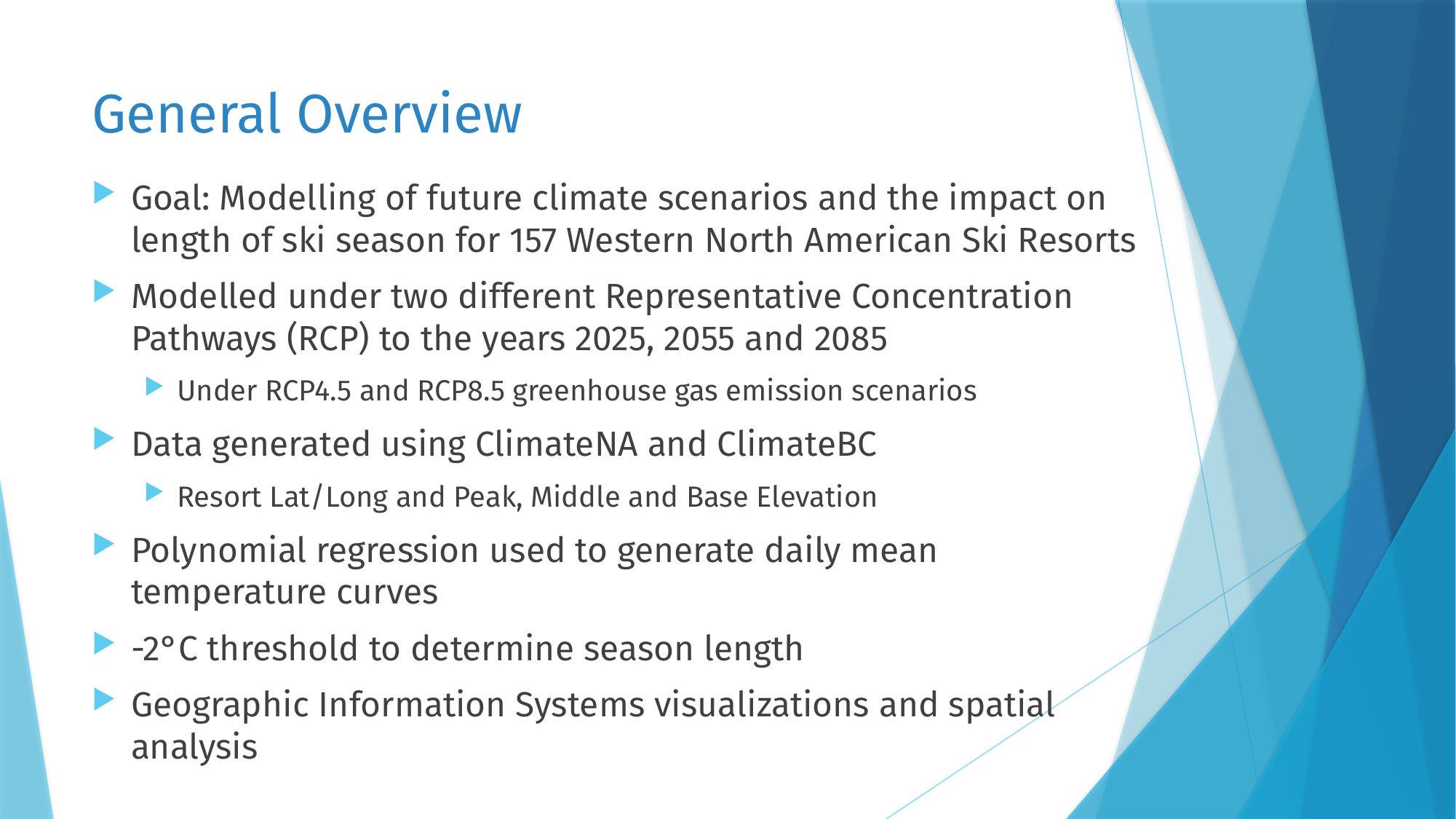

# General Overview
Goal: Modelling of future climate scenarios and the impact on length of ski season for 157 Western North American Ski Resorts
Modelled under two different Representative Concentration Pathways (RCP) to the years 2025, 2055 and 2085
Under RCP4.5 and RCP8.5 greenhouse gas emission scenarios
Data generated using ClimateNA and ClimateBC
Resort Lat/Long and Peak, Middle and Base Elevation
Polynomial regression used to generate daily mean temperature curves
-2°C threshold to determine season length
Geographic Information Systems visualizations and spatial analysis